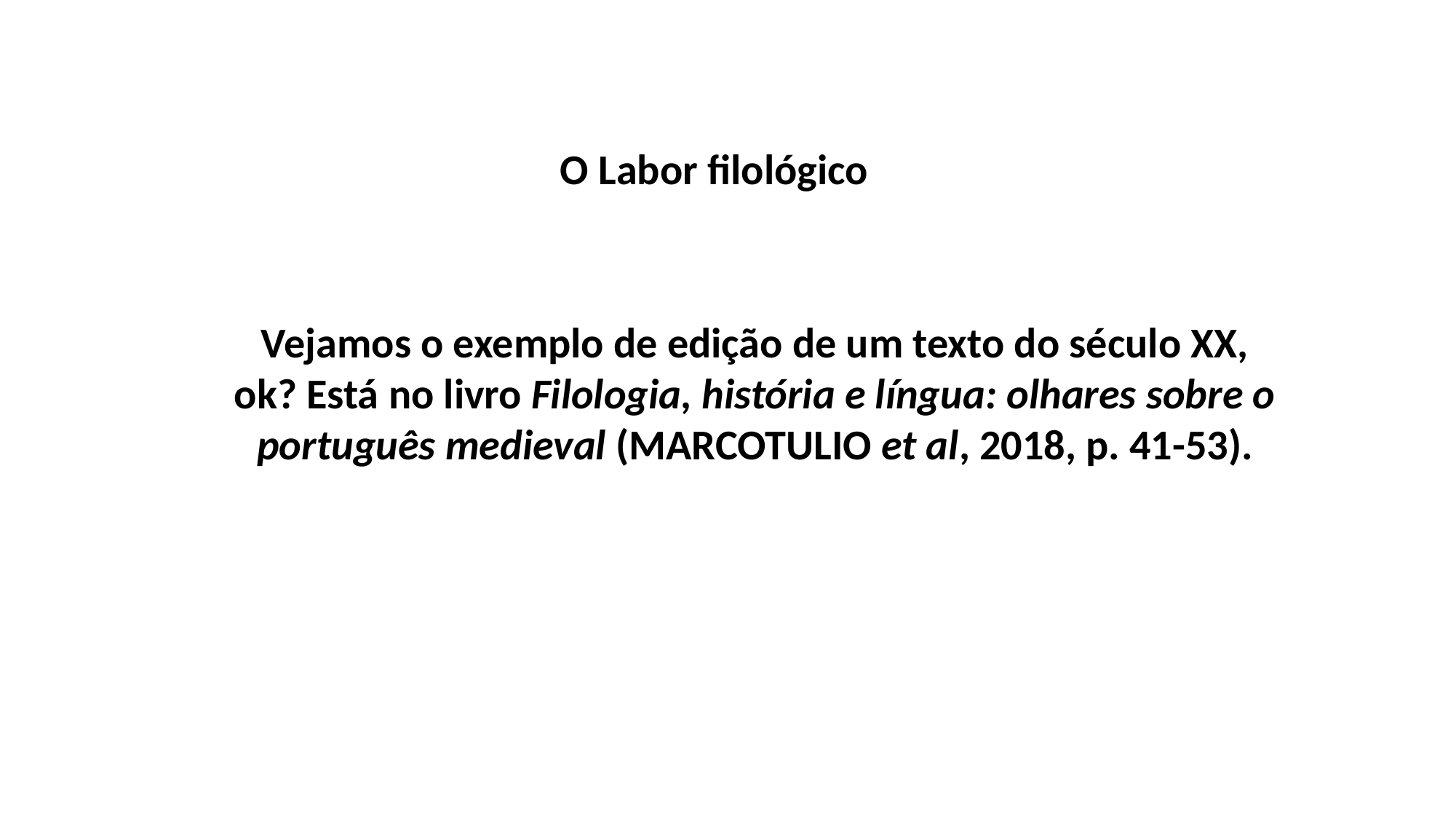

O Labor filológico

Vejamos o exemplo de edição de um texto do século XX, ok? Está no livro Filologia, história e língua: olhares sobre o português medieval (MARCOTULIO et al, 2018, p. 41-53).